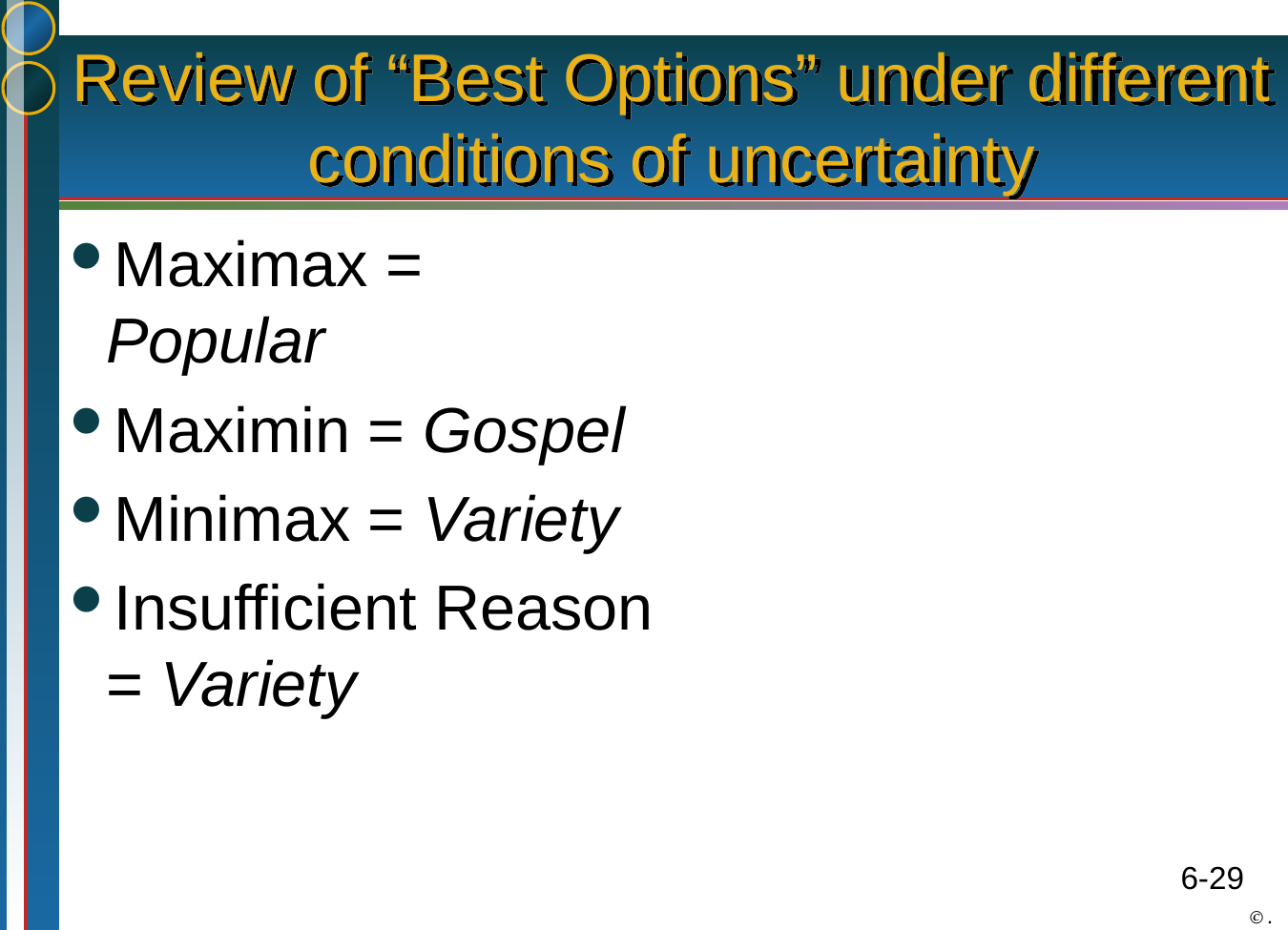

# Review of “Best Options” under different conditions of uncertainty
Maximax = Popular
Maximin = Gospel
Minimax = Variety
Insufficient Reason = Variety